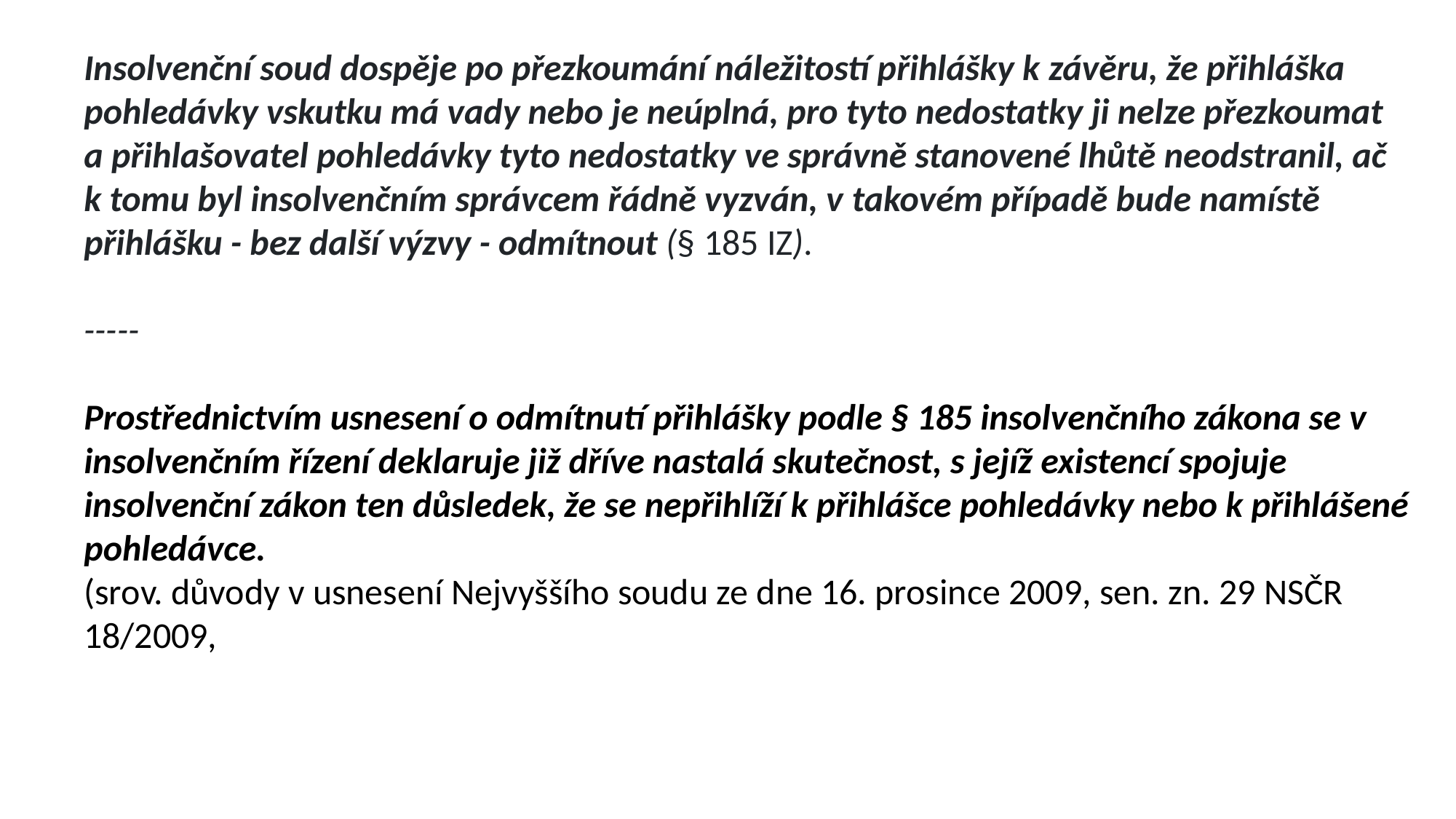

Insolvenční soud dospěje po přezkoumání náležitostí přihlášky k závěru, že přihláška pohledávky vskutku má vady nebo je neúplná, pro tyto nedostatky ji nelze přezkoumat a přihlašovatel pohledávky tyto nedostatky ve správně stanovené lhůtě neodstranil, ač k tomu byl insolvenčním správcem řádně vyzván, v takovém případě bude namístě přihlášku - bez další výzvy - odmítnout (§ 185 IZ).

-----

Prostřednictvím usnesení o odmítnutí přihlášky podle § 185 insolvenčního zákona se v insolvenčním řízení deklaruje již dříve nastalá skutečnost, s jejíž existencí spojuje insolvenční zákon ten důsledek, že se nepřihlíží k přihlášce pohledávky nebo k přihlášené pohledávce.
(srov. důvody v usnesení Nejvyššího soudu ze dne 16. prosince 2009, sen. zn. 29 NSČR 18/2009,